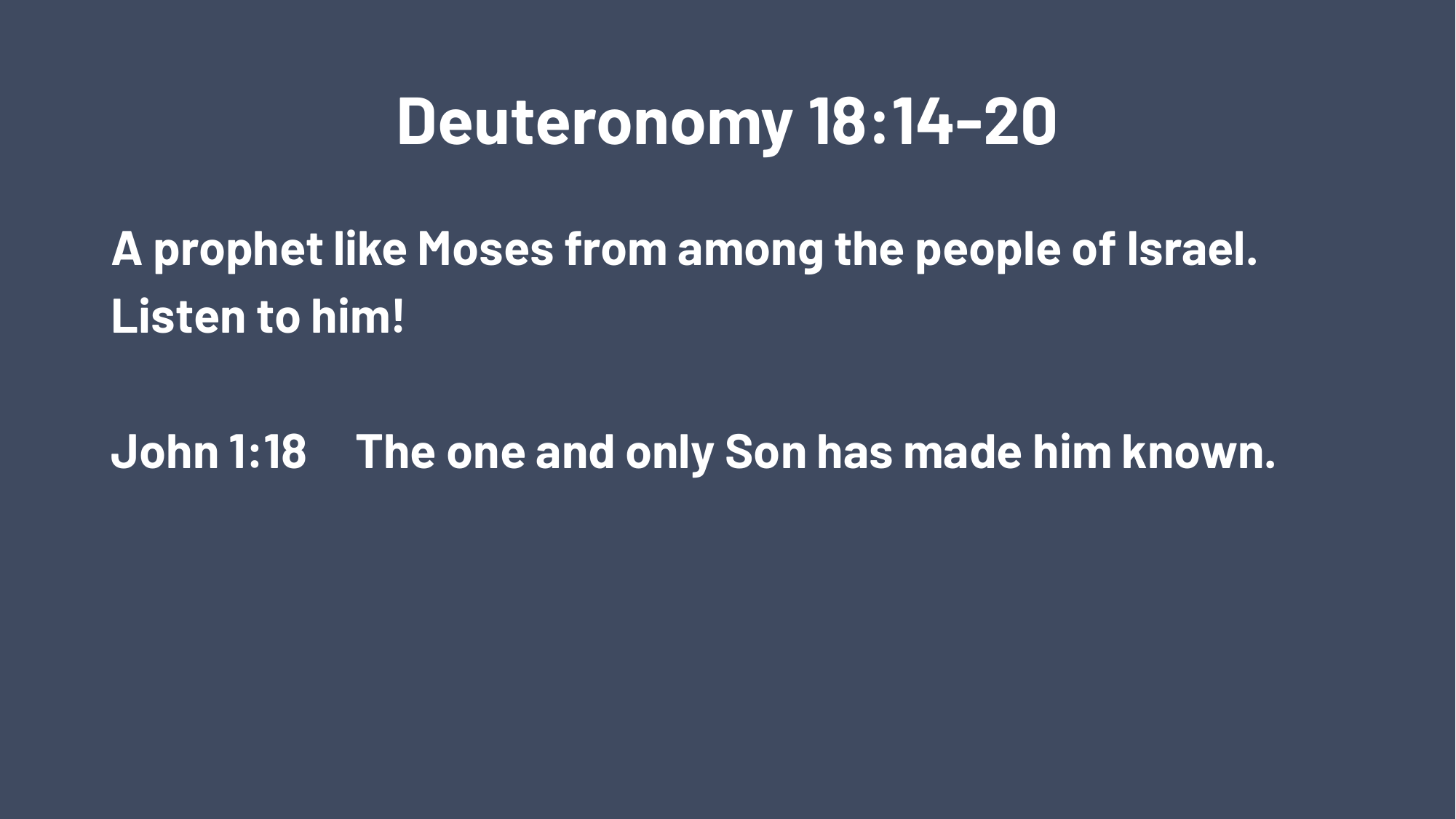

# Deuteronomy 18:14-20
A prophet like Moses from among the people of Israel.
Listen to him!

John 1:18     The one and only Son has made him known.